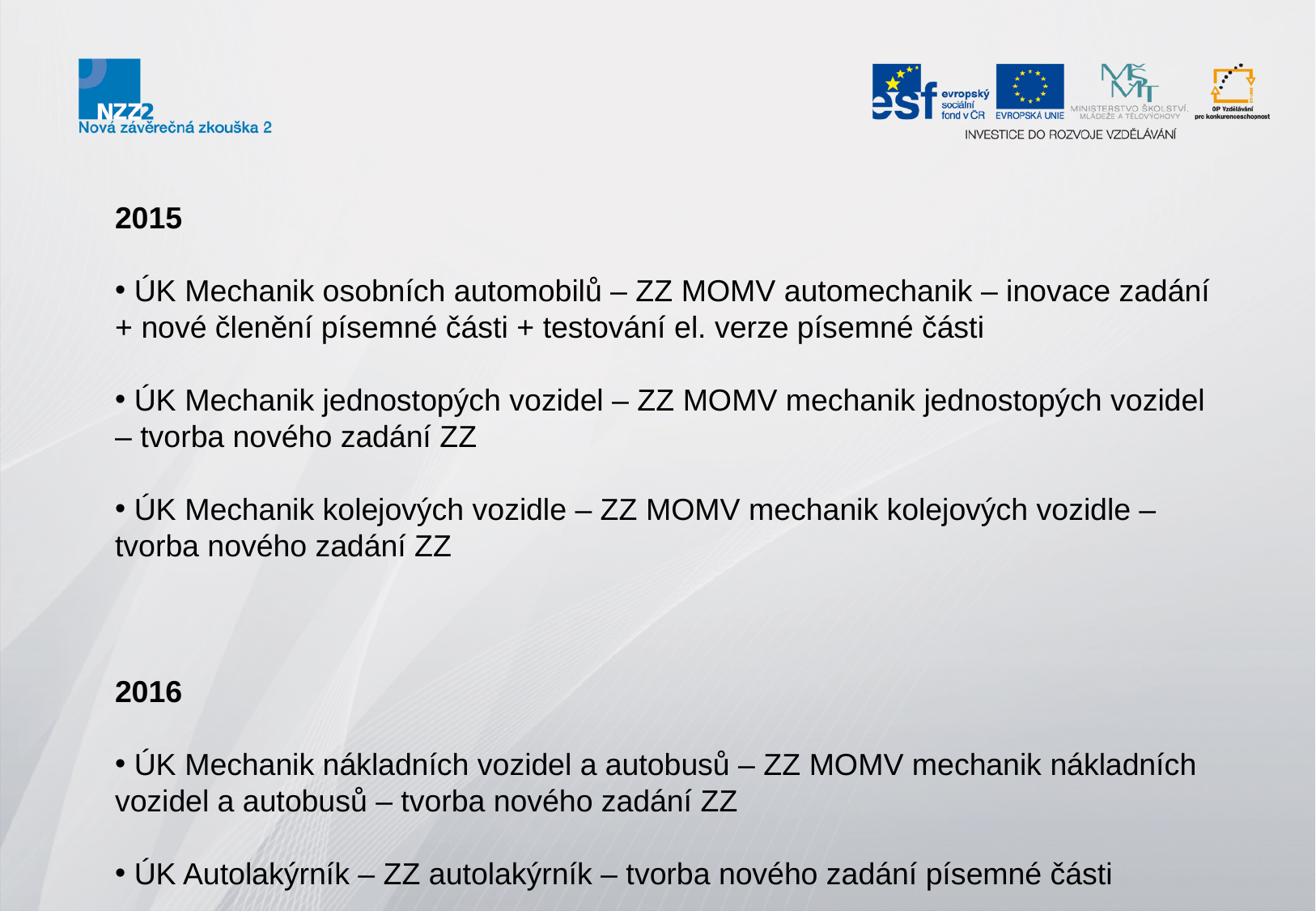

2015

 ÚK Mechanik osobních automobilů – ZZ MOMV automechanik – inovace zadání + nové členění písemné části + testování el. verze písemné části

 ÚK Mechanik jednostopých vozidel – ZZ MOMV mechanik jednostopých vozidel – tvorba nového zadání ZZ

 ÚK Mechanik kolejových vozidle – ZZ MOMV mechanik kolejových vozidle – tvorba nového zadání ZZ

2016

 ÚK Mechanik nákladních vozidel a autobusů – ZZ MOMV mechanik nákladních vozidel a autobusů – tvorba nového zadání ZZ

 ÚK Autolakýrník – ZZ autolakýrník – tvorba nového zadání písemné části